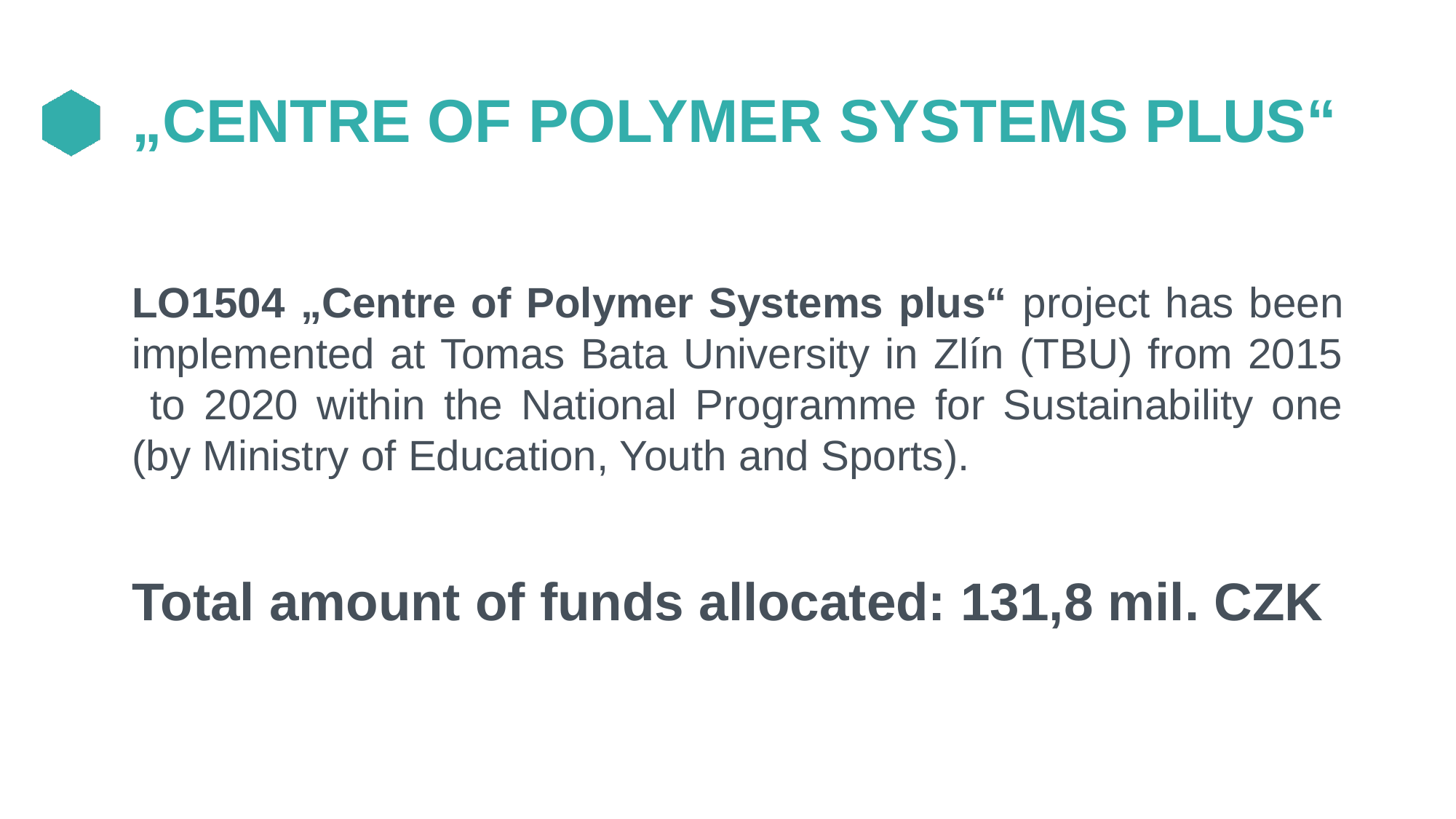

# „CENTRE OF POLYMER SYSTEMS PLUS“

LO1504 „Centre of Polymer Systems plus“ project has been implemented at Tomas Bata University in Zlín (TBU) from 2015
 to 2020 within the National Programme for Sustainability one (by Ministry of Education, Youth and Sports).

Total amount of funds allocated: 131,8 mil. CZK